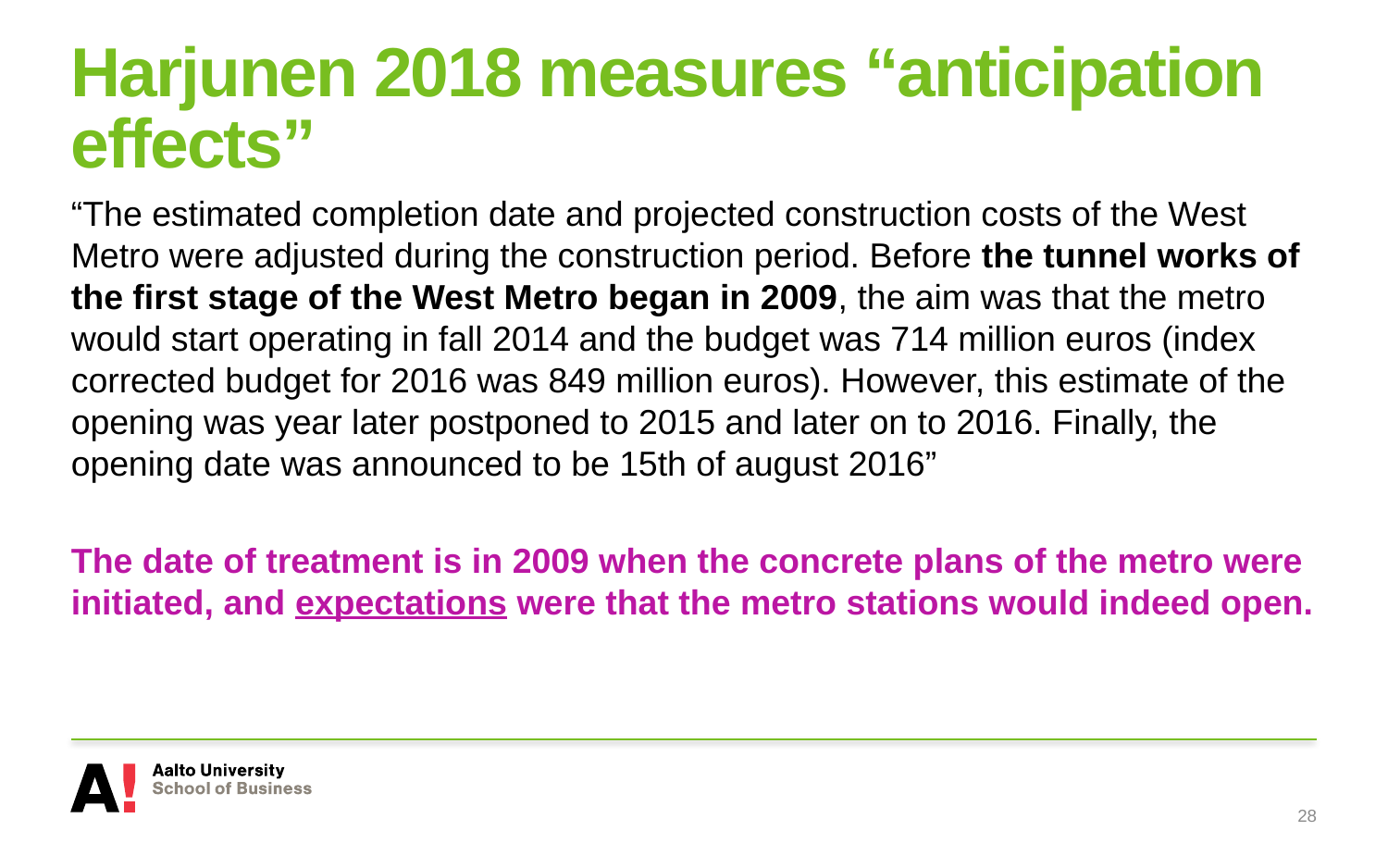

# Harjunen 2018 measures “anticipation effects”
“The estimated completion date and projected construction costs of the West Metro were adjusted during the construction period. Before the tunnel works of the first stage of the West Metro began in 2009, the aim was that the metro would start operating in fall 2014 and the budget was 714 million euros (index corrected budget for 2016 was 849 million euros). However, this estimate of the opening was year later postponed to 2015 and later on to 2016. Finally, the opening date was announced to be 15th of august 2016”

The date of treatment is in 2009 when the concrete plans of the metro were initiated, and expectations were that the metro stations would indeed open.
28